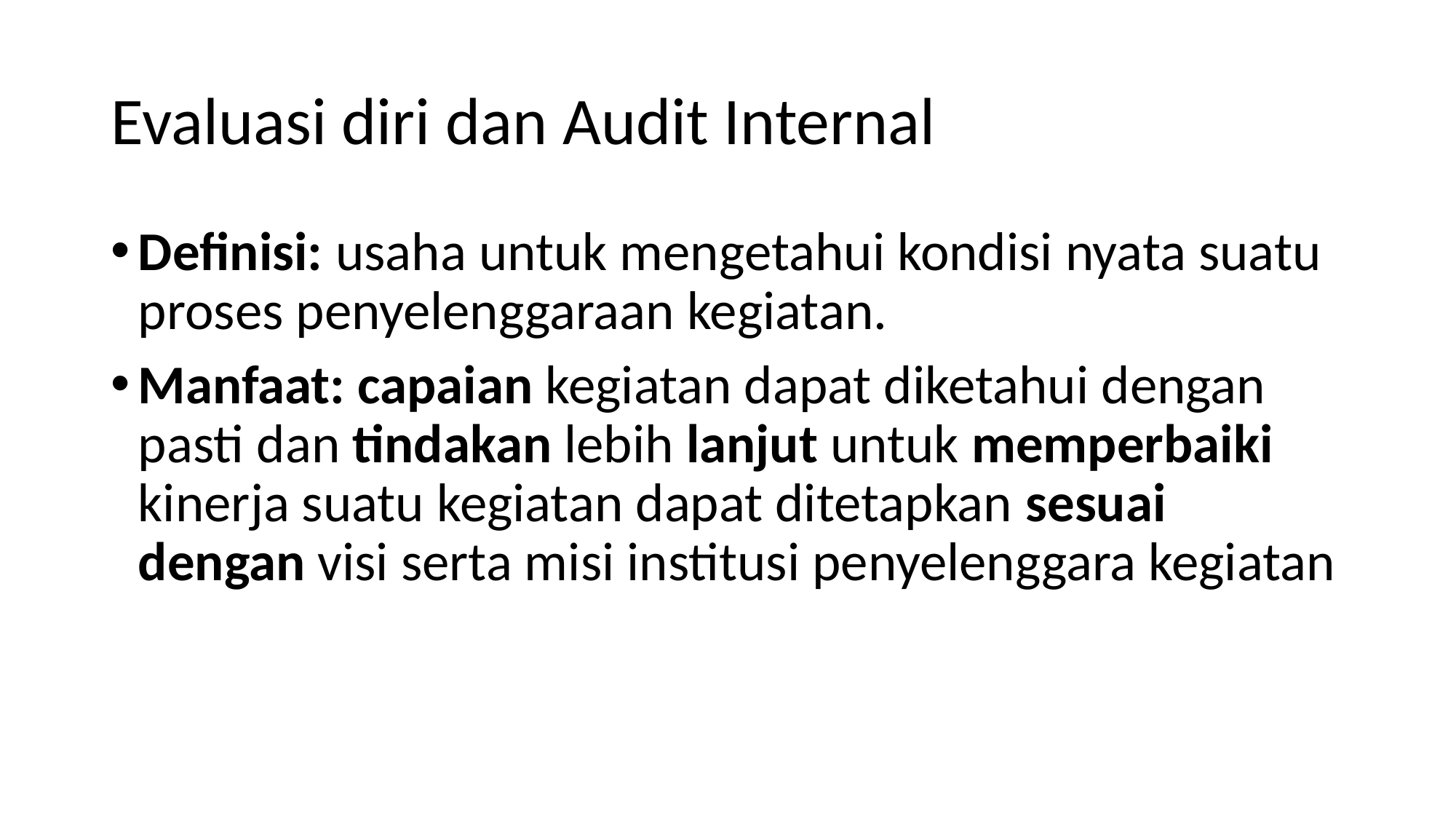

# Evaluasi diri dan Audit Internal
Definisi: usaha untuk mengetahui kondisi nyata suatu proses penyelenggaraan kegiatan.
Manfaat: capaian kegiatan dapat diketahui dengan pasti dan tindakan lebih lanjut untuk memperbaiki kinerja suatu kegiatan dapat ditetapkan sesuai dengan visi serta misi institusi penyelenggara kegiatan